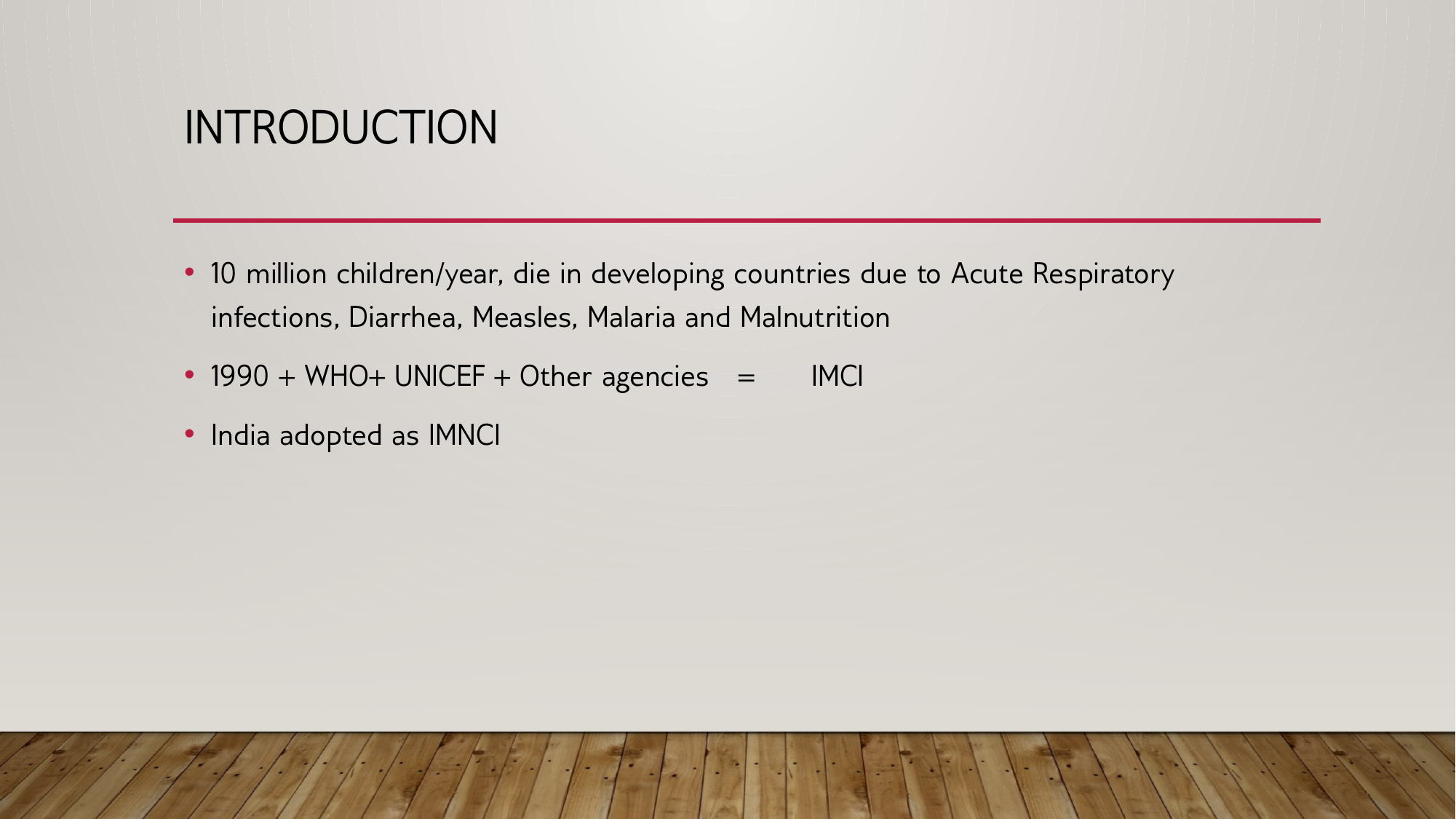

# Introduction
10 million children/year, die in developing countries due to Acute Respiratory infections, Diarrhea, Measles, Malaria and Malnutrition
1990 + WHO+ UNICEF + Other agencies   =	      IMCI
India adopted as IMNCI